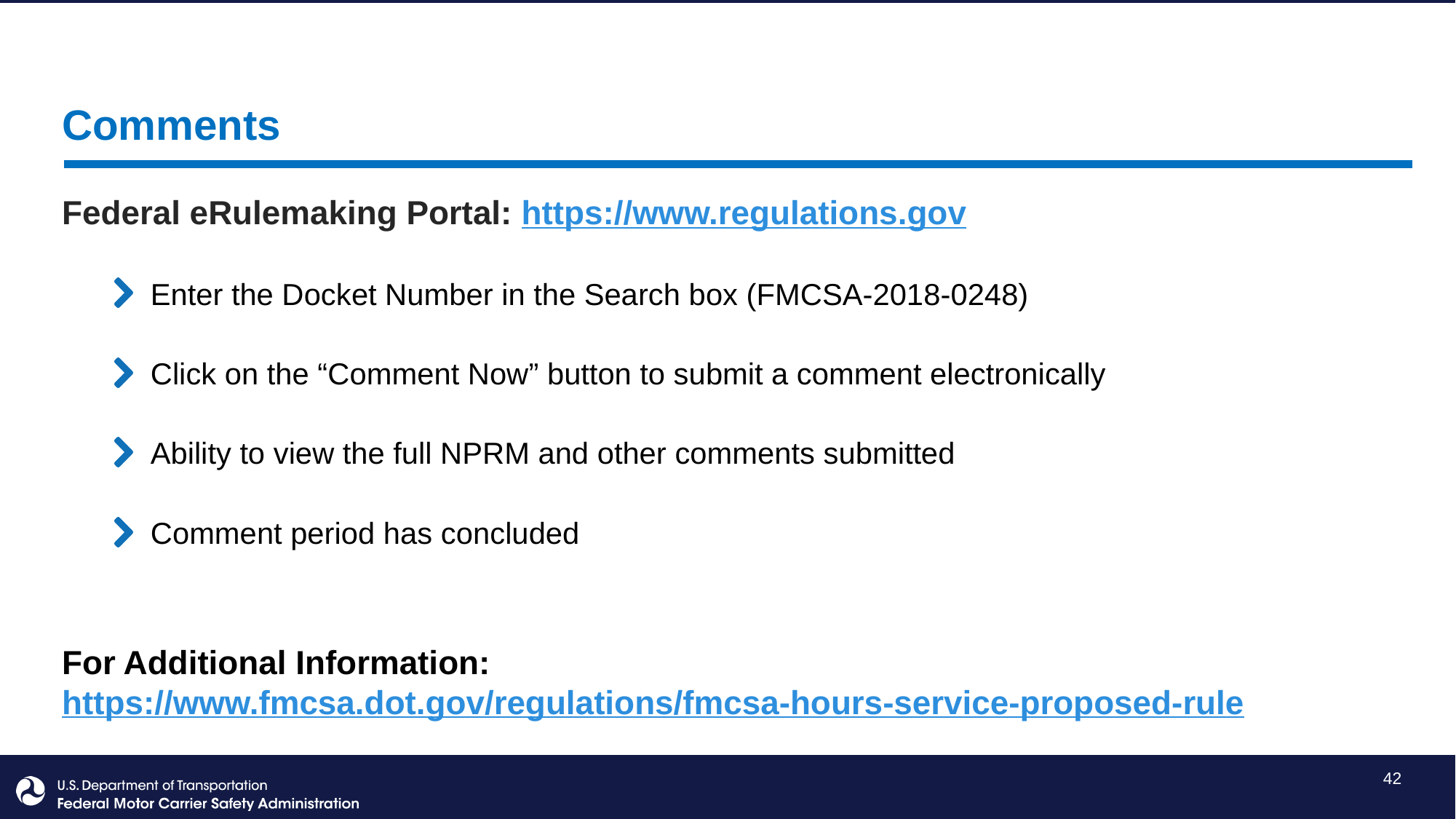

Comments
Federal eRulemaking Portal: https://www.regulations.gov
Enter the Docket Number in the Search box (FMCSA-2018-0248)
Click on the “Comment Now” button to submit a comment electronically
Ability to view the full NPRM and other comments submitted
Comment period has concluded
For Additional Information: https://www.fmcsa.dot.gov/regulations/fmcsa-hours-service-proposed-rule
42